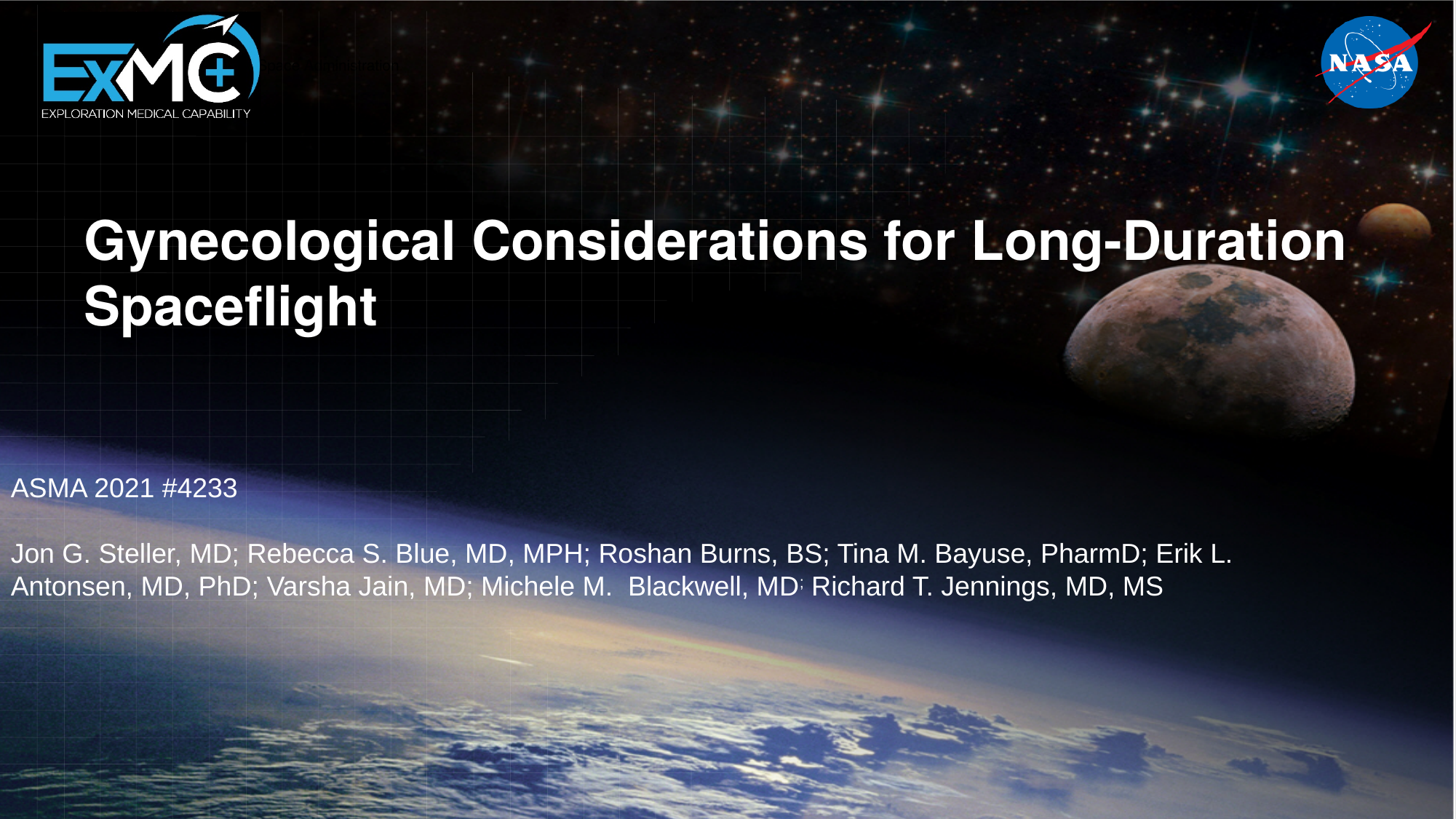

# Gynecological Considerations for Long-Duration Spaceflight
ASMA 2021 #4233

Jon G. Steller, MD; Rebecca S. Blue, MD, MPH; Roshan Burns, BS; Tina M. Bayuse, PharmD; Erik L. Antonsen, MD, PhD; Varsha Jain, MD; Michele M.  Blackwell, MD; Richard T. Jennings, MD, MS